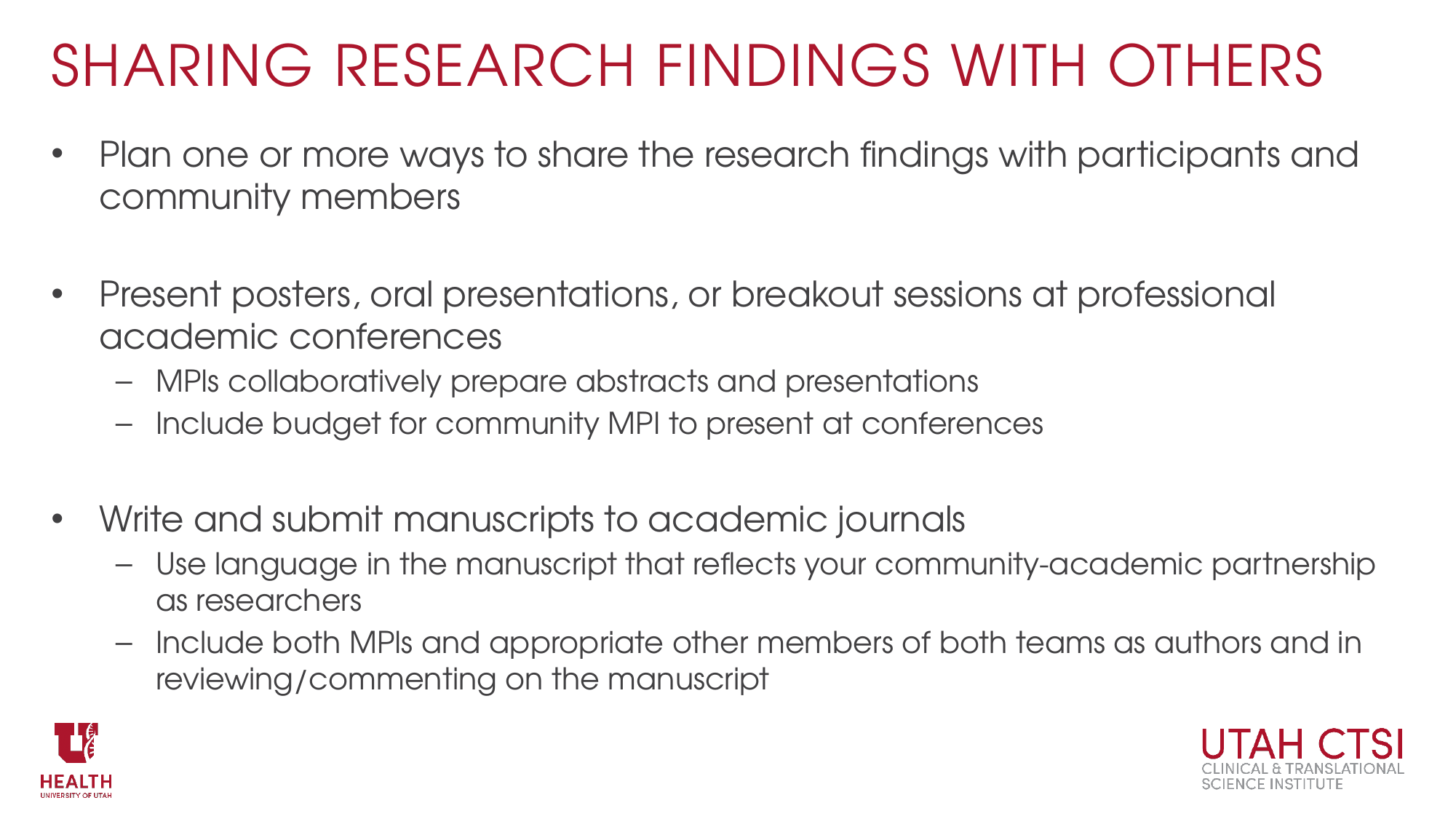

# sharing research findings with others
Plan one or more ways to share the research findings with participants and community members

Present posters, oral presentations, or breakout sessions at professional academic conferences
MPIs collaboratively prepare abstracts and presentations
Include budget for community MPI to present at conferences

Write and submit manuscripts to academic journals
Use language in the manuscript that reflects your community-academic partnership as researchers
Include both MPIs and appropriate other members of both teams as authors and in reviewing/commenting on the manuscript